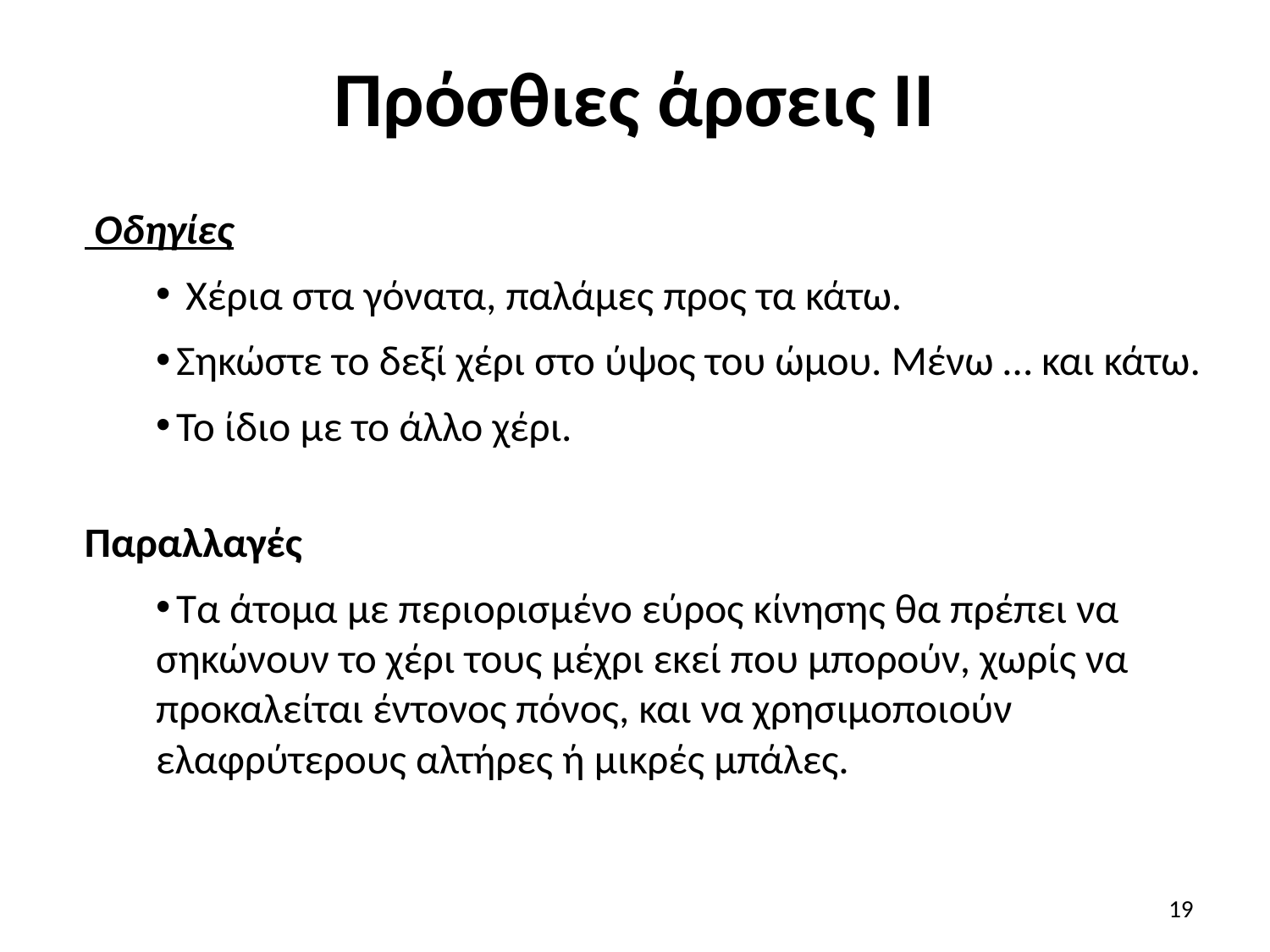

# Πρόσθιες άρσεις ΙΙ
 Οδηγίες
  Χέρια στα γόνατα, παλάμες προς τα κάτω.
 Σηκώστε το δεξί χέρι στο ύψος του ώμου. Μένω … και κάτω.
 Το ίδιο με το άλλο χέρι.
Παραλλαγές
 Τα άτομα με περιορισμένο εύρος κίνησης θα πρέπει να σηκώνουν το χέρι τους μέχρι εκεί που μπορούν, χωρίς να προκαλείται έντονος πόνος, και να χρησιμοποιούν ελαφρύτερους αλτήρες ή μικρές μπάλες.
19